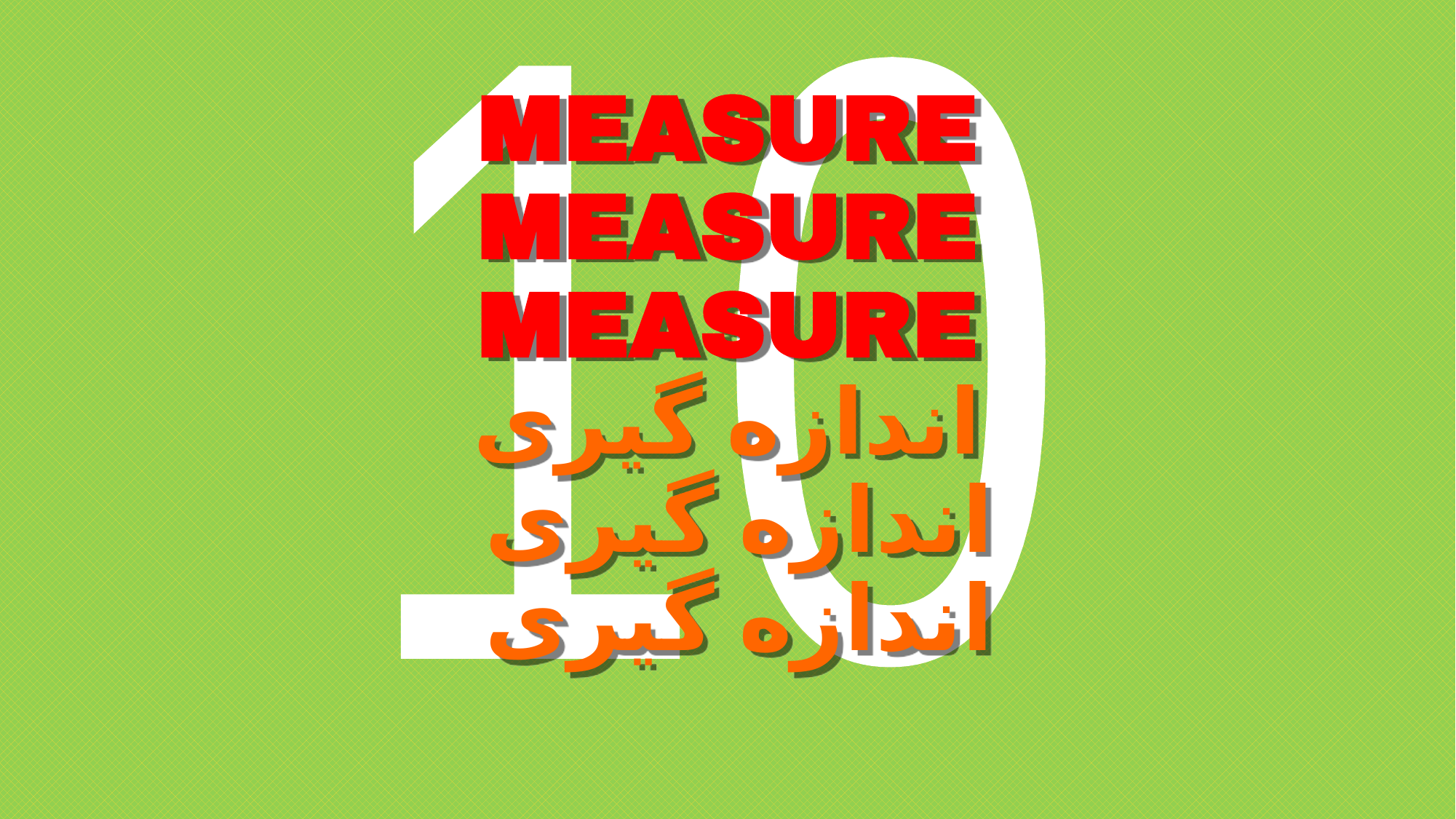

# MEASURE MEASURE MEASURE اندازه گیری اندازه گیری اندازه گیری
10